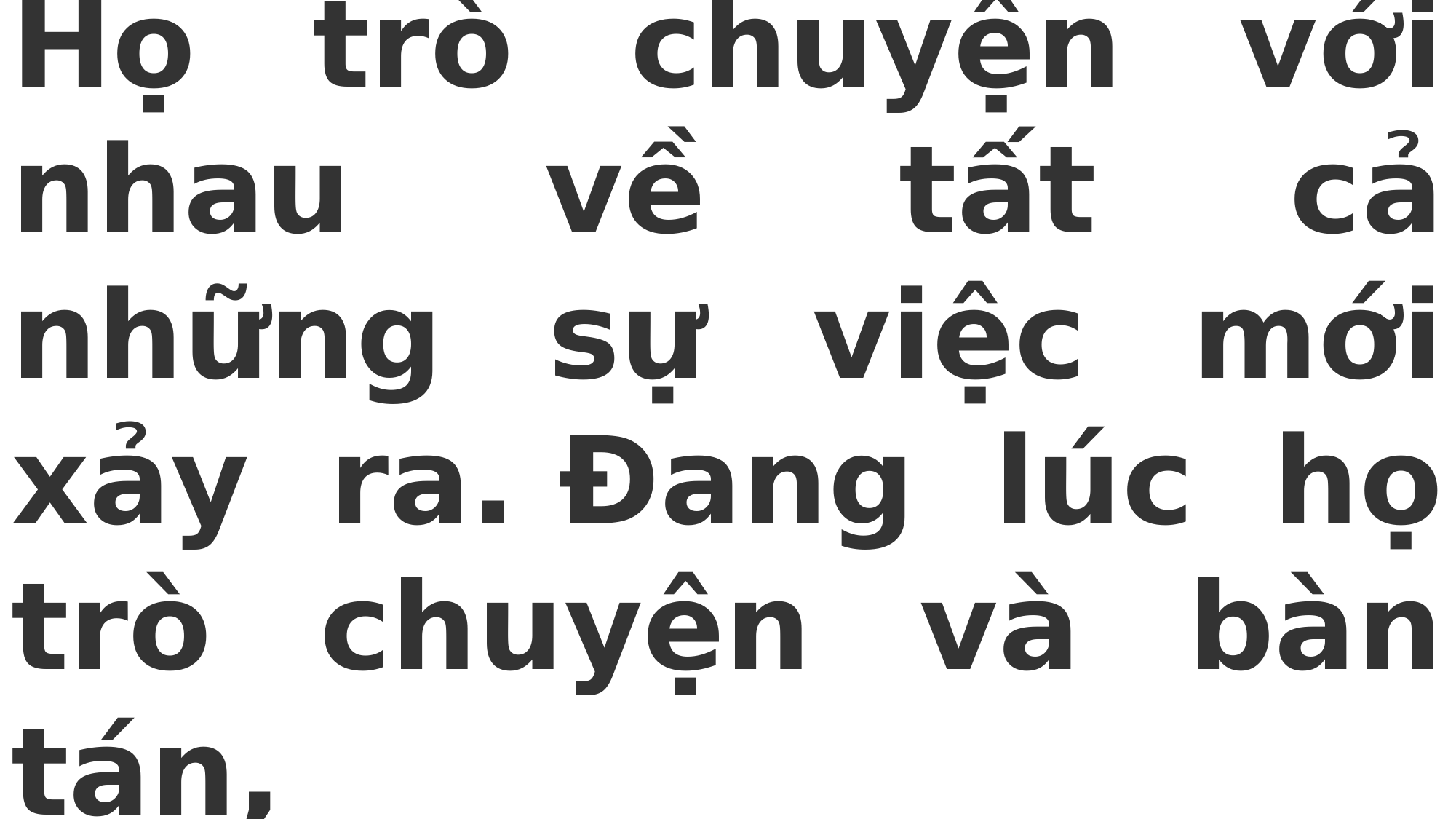

# Họ trò chuyện với nhau về tất cả những sự việc mới xảy ra. Đang lúc họ trò chuyện và bàn tán,